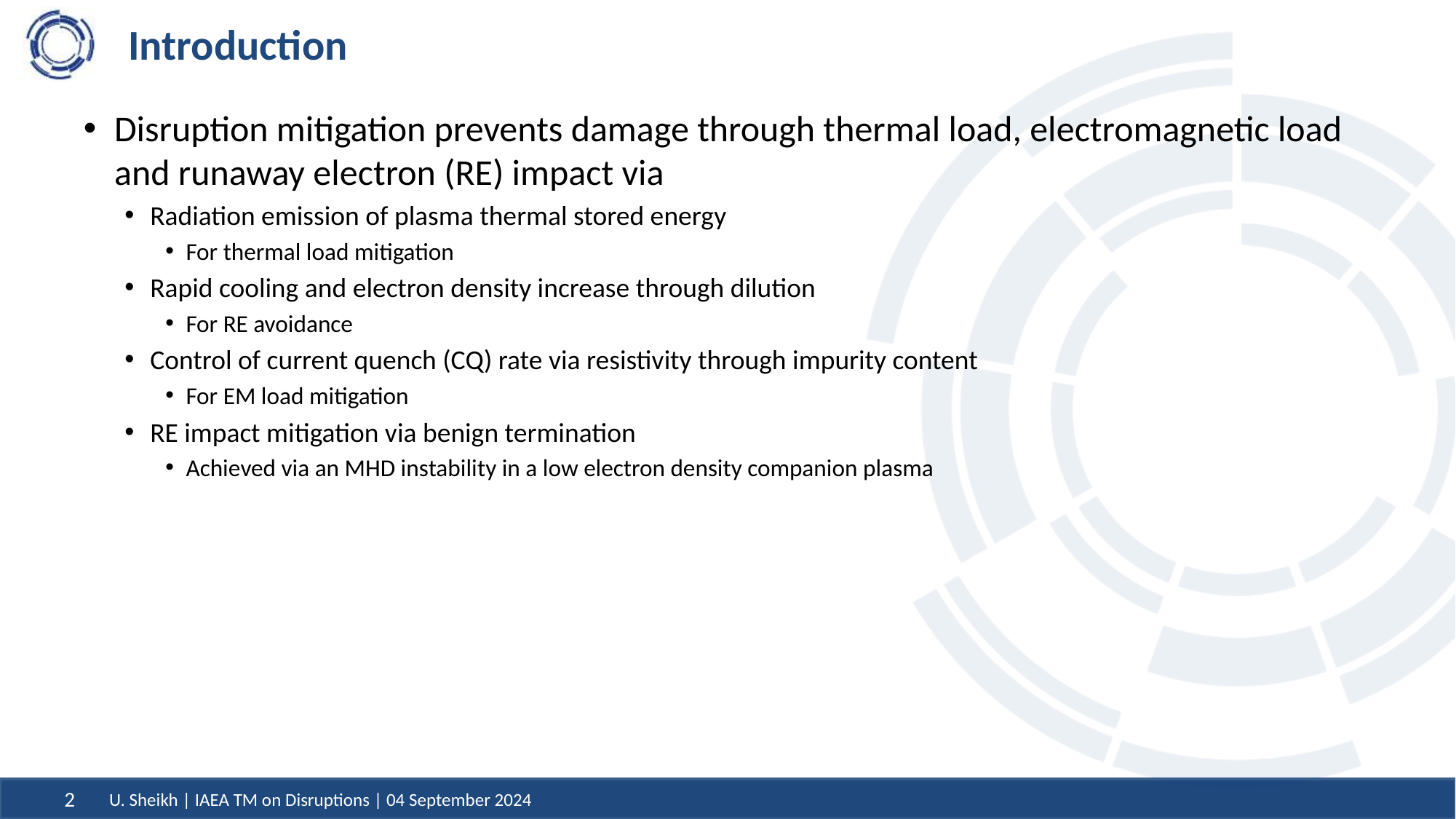

# Introduction
Disruption mitigation prevents damage through thermal load, electromagnetic load and runaway electron (RE) impact via
Radiation emission of plasma thermal stored energy
For thermal load mitigation
Rapid cooling and electron density increase through dilution
For RE avoidance
Control of current quench (CQ) rate via resistivity through impurity content
For EM load mitigation
RE impact mitigation via benign termination
Achieved via an MHD instability in a low electron density companion plasma
U. Sheikh | IAEA TM on Disruptions | 04 September 2024
2